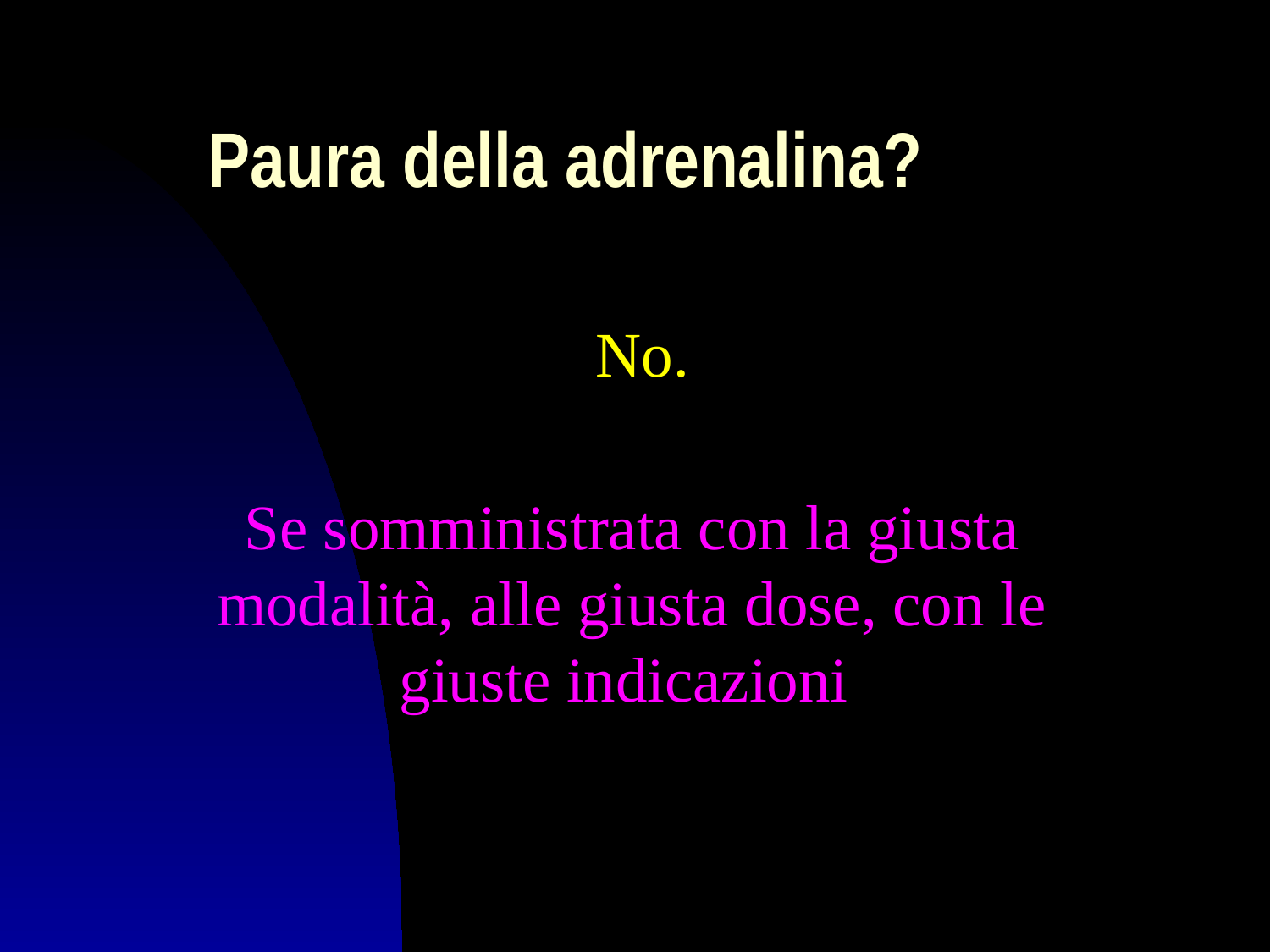

# Paura della adrenalina?
No.
Se somministrata con la giusta modalità, alle giusta dose, con le giuste indicazioni